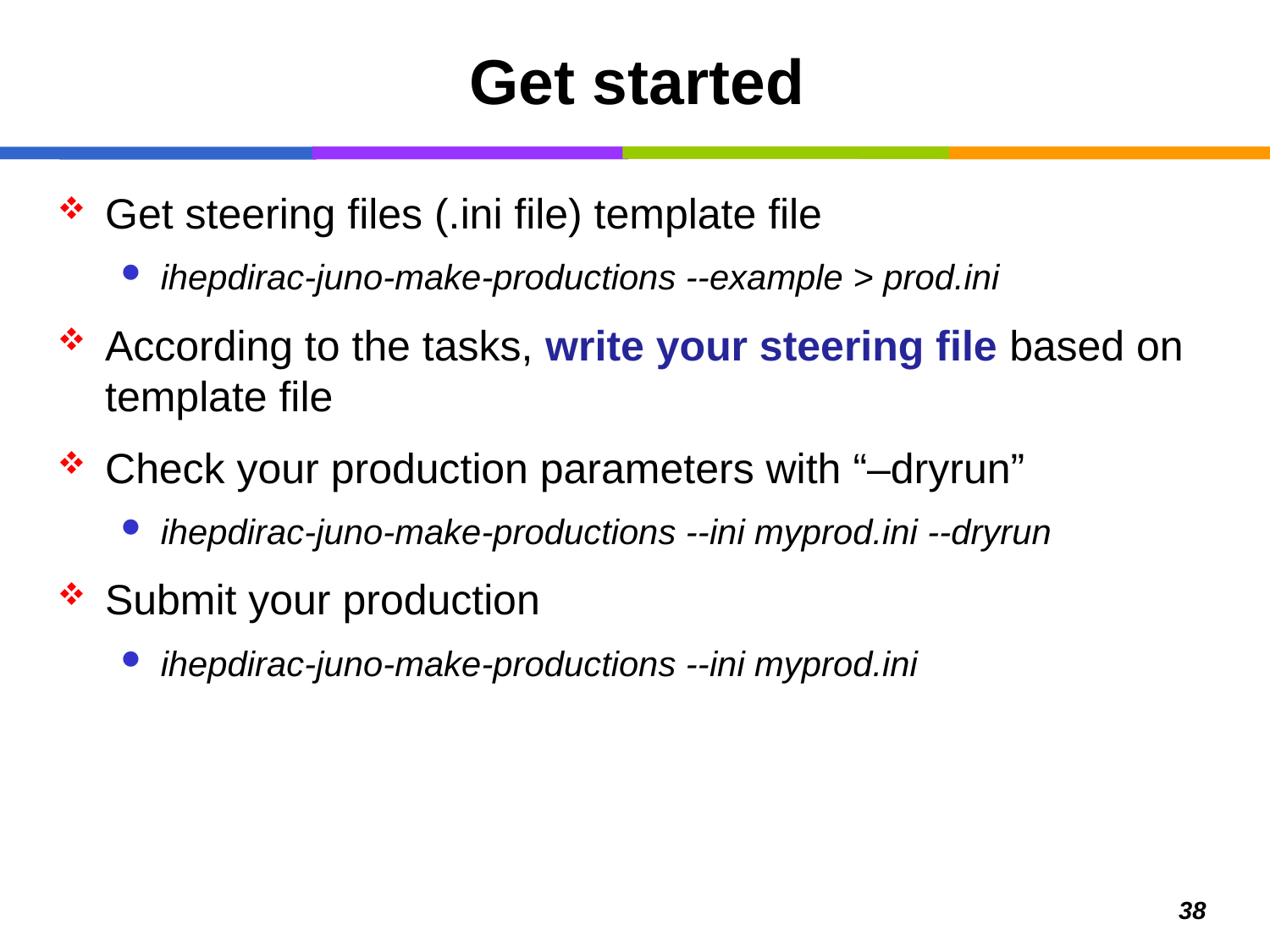

# Get started
Get steering files (.ini file) template file
ihepdirac-juno-make-productions --example > prod.ini
According to the tasks, write your steering file based on template file
Check your production parameters with “–dryrun”
ihepdirac-juno-make-productions --ini myprod.ini --dryrun
Submit your production
ihepdirac-juno-make-productions --ini myprod.ini

38